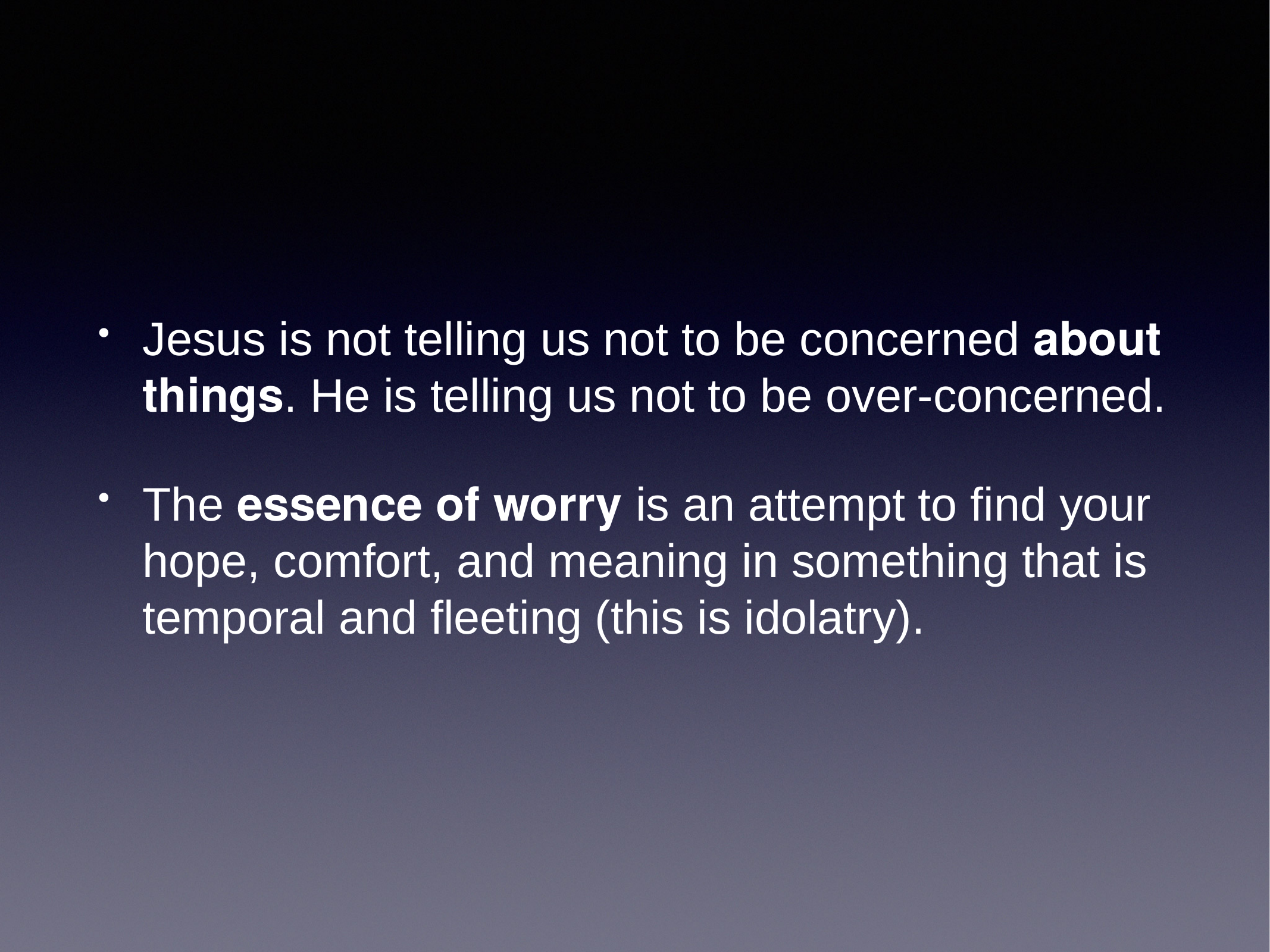

Jesus is not telling us not to be concerned about things. He is telling us not to be over-concerned.
The essence of worry is an attempt to find your hope, comfort, and meaning in something that is temporal and fleeting (this is idolatry).